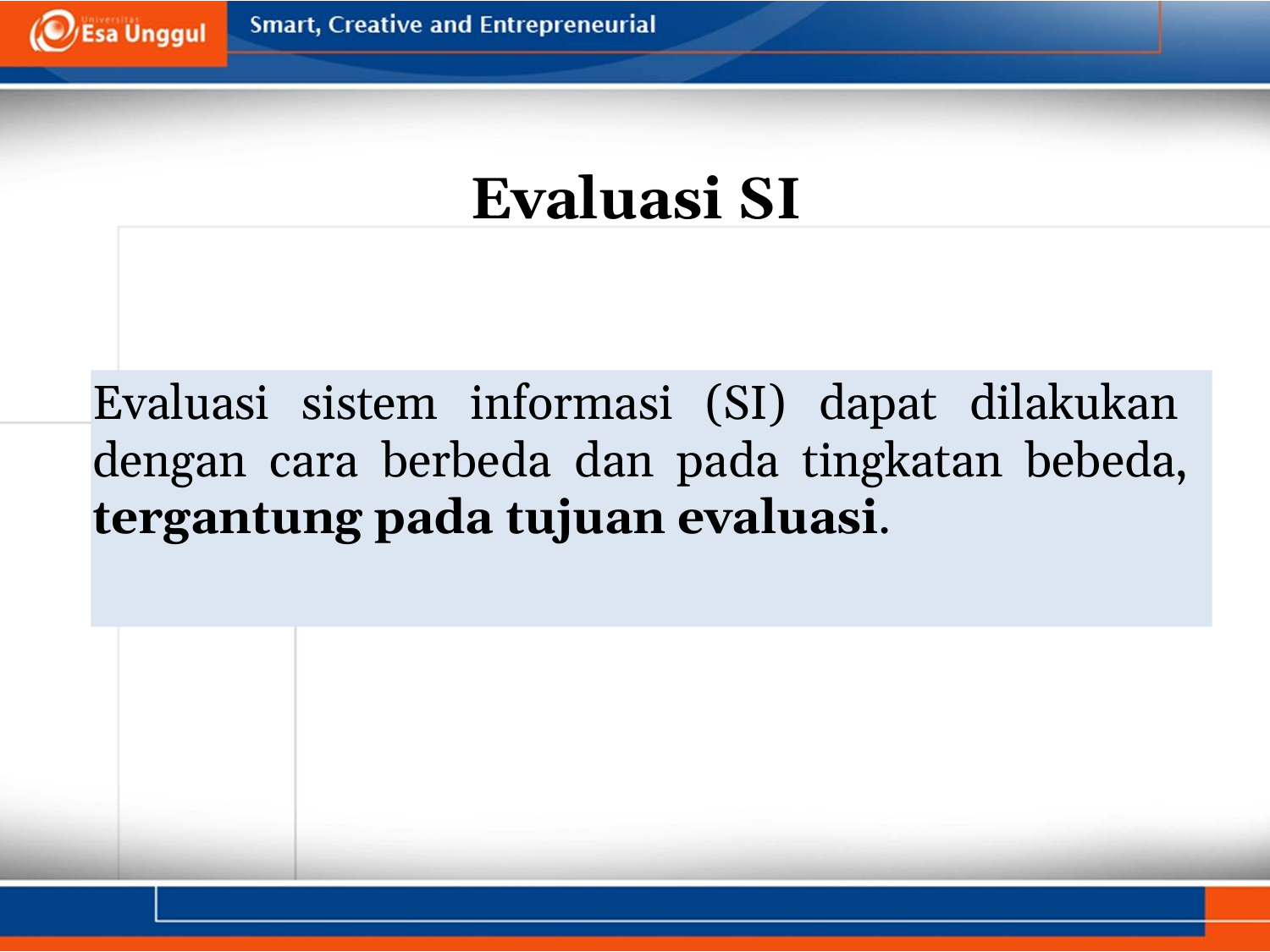

# Evaluasi SI
Evaluasi sistem informasi (SI) dapat dilakukan  dengan cara berbeda dan pada tingkatan bebeda,  tergantung pada tujuan evaluasi.